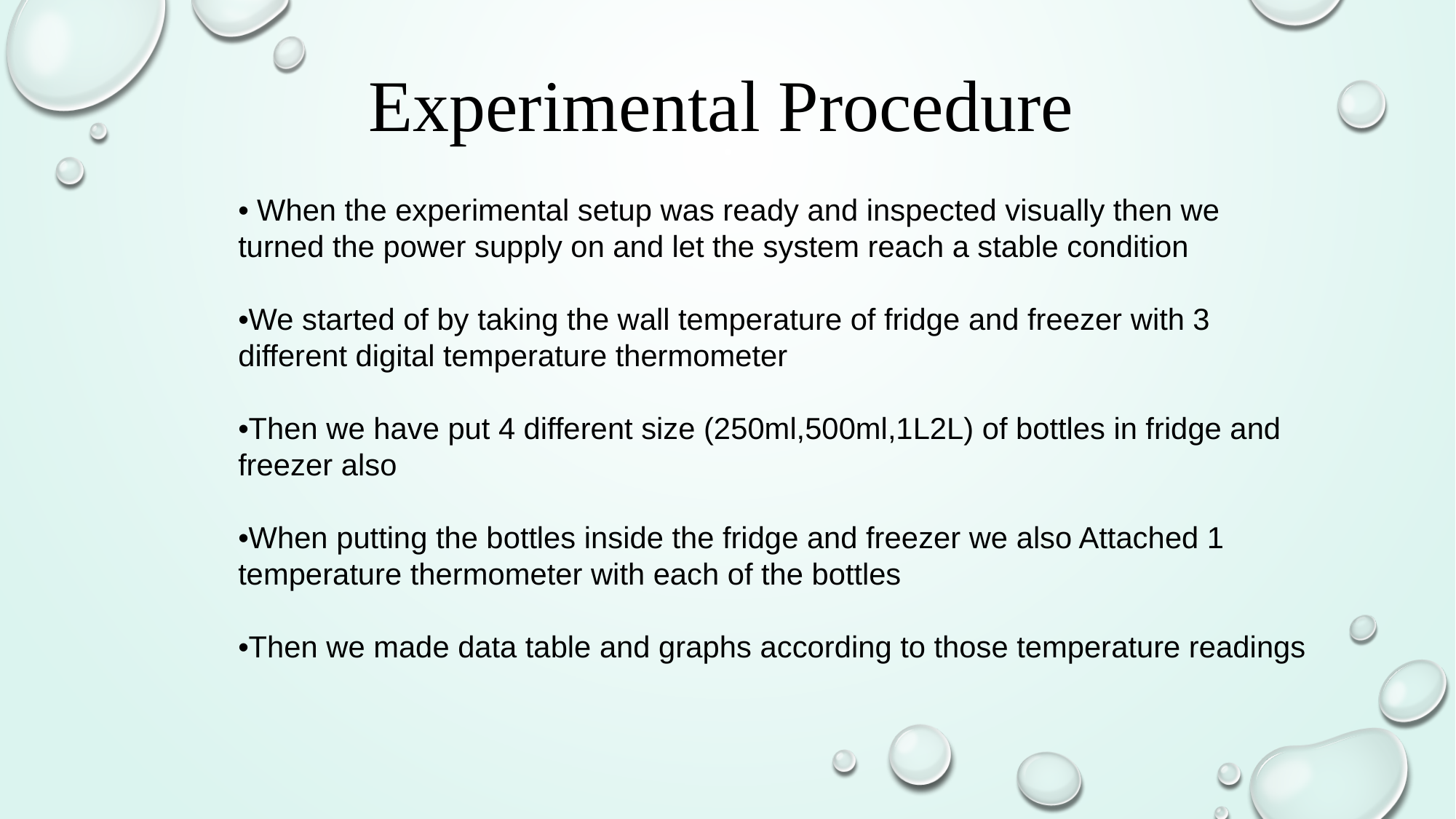

Experimental Procedure
• When the experimental setup was ready and inspected visually then we turned the power supply on and let the system reach a stable condition

•We started of by taking the wall temperature of fridge and freezer with 3 different digital temperature thermometer

•Then we have put 4 different size (250ml,500ml,1L2L) of bottles in fridge and freezer also

•When putting the bottles inside the fridge and freezer we also Attached 1 temperature thermometer with each of the bottles

•Then we made data table and graphs according to those temperature readings